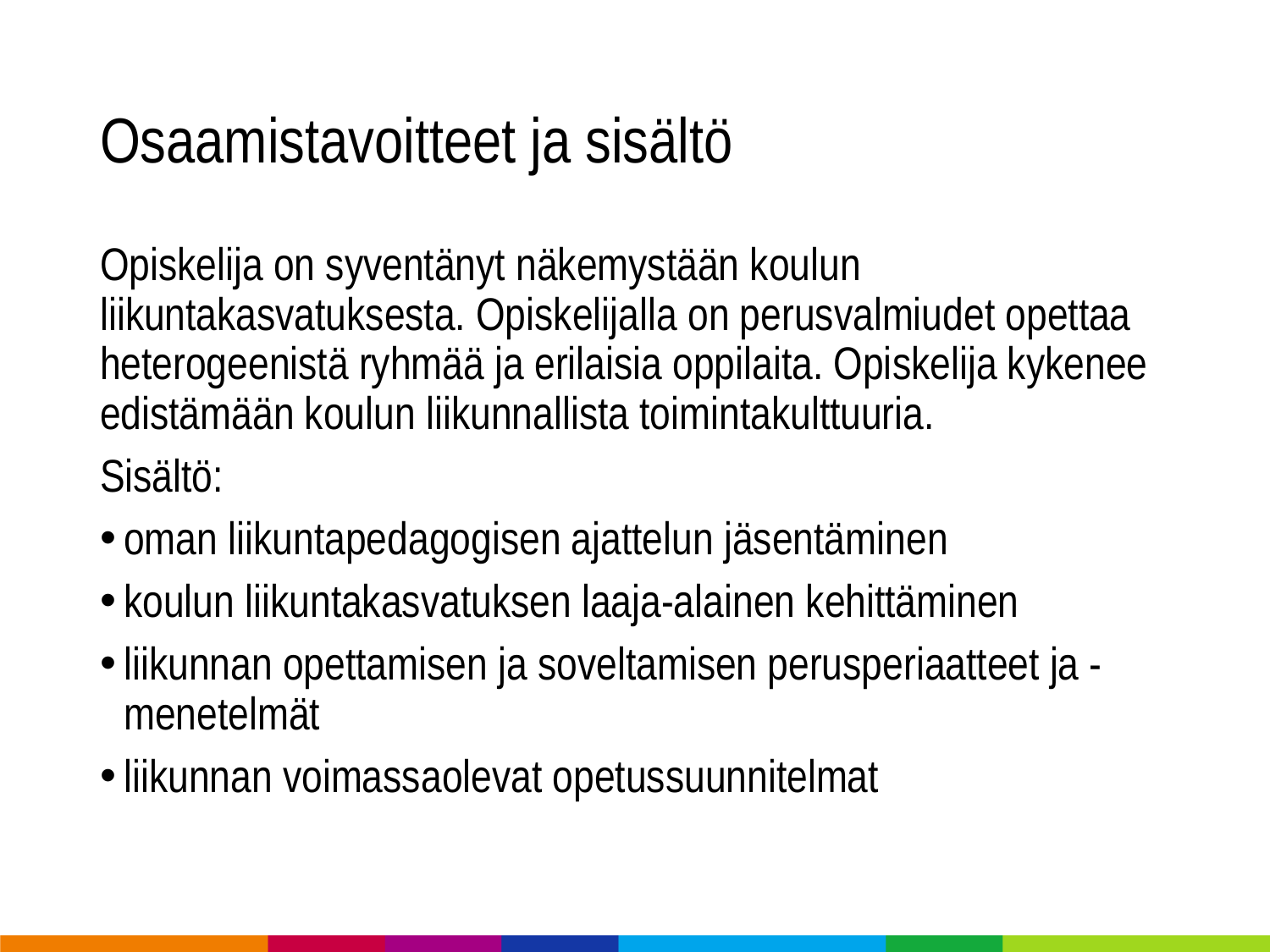

# Osaamistavoitteet ja sisältö
Opiskelija on syventänyt näkemystään koulun liikuntakasvatuksesta. Opiskelijalla on perusvalmiudet opettaa heterogeenistä ryhmää ja erilaisia oppilaita. Opiskelija kykenee edistämään koulun liikunnallista toimintakulttuuria.
Sisältö:
oman liikuntapedagogisen ajattelun jäsentäminen
koulun liikuntakasvatuksen laaja-alainen kehittäminen
liikunnan opettamisen ja soveltamisen perusperiaatteet ja -menetelmät
liikunnan voimassaolevat opetussuunnitelmat